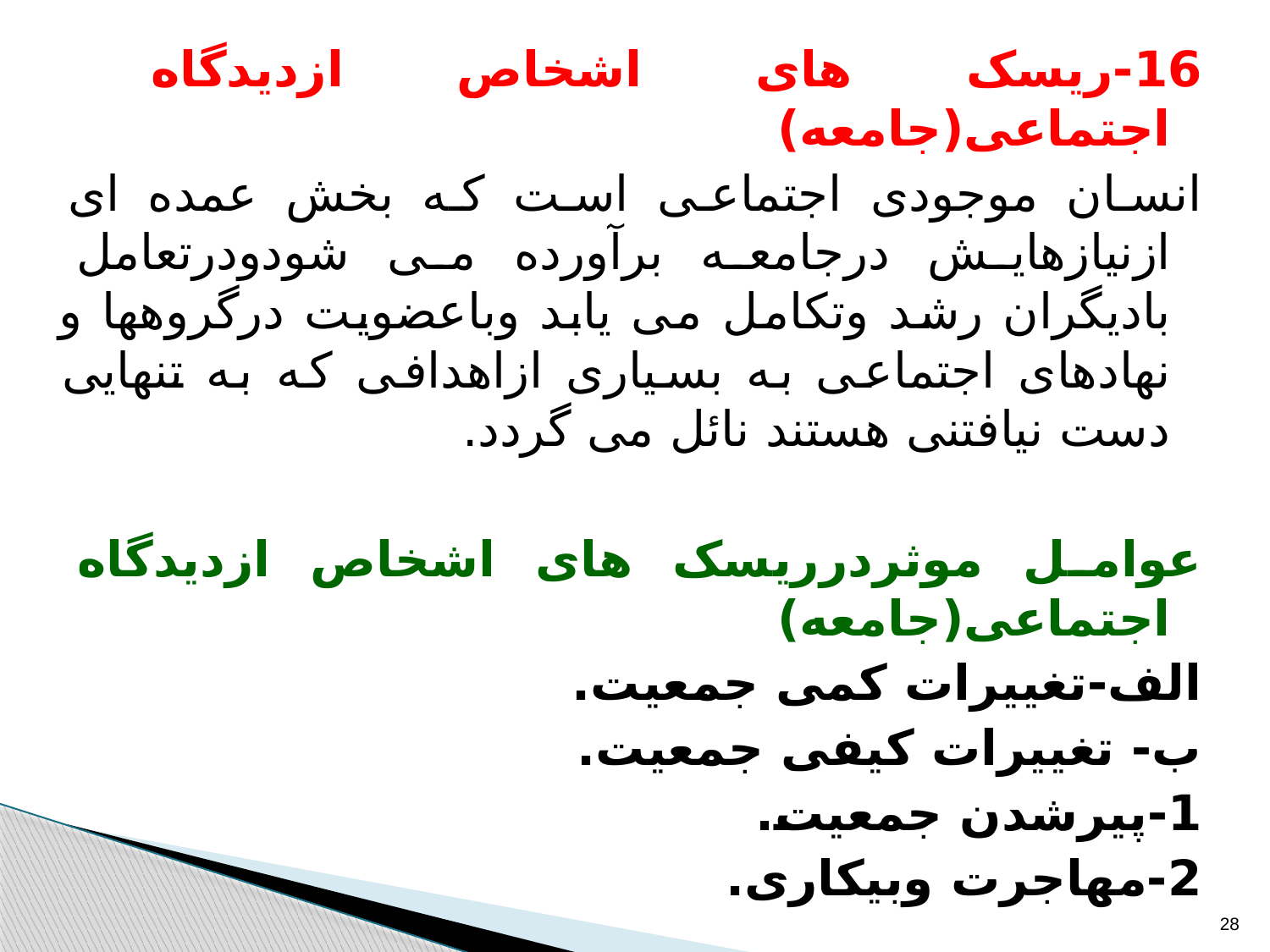

16-ریسک های اشخاص ازدیدگاه اجتماعی(جامعه)
انسان موجودی اجتماعی است که بخش عمده ای ازنیازهایش درجامعه برآورده می شودودرتعامل بادیگران رشد وتکامل می یابد وباعضویت درگروهها و نهادهای اجتماعی به بسیاری ازاهدافی که به تنهایی دست نیافتنی هستند نائل می گردد.

عوامل موثردرریسک های اشخاص ازدیدگاه اجتماعی(جامعه)
الف-تغییرات کمی جمعیت.
ب- تغییرات کیفی جمعیت.
1-پیرشدن جمعیت.
2-مهاجرت وبیکاری.

28